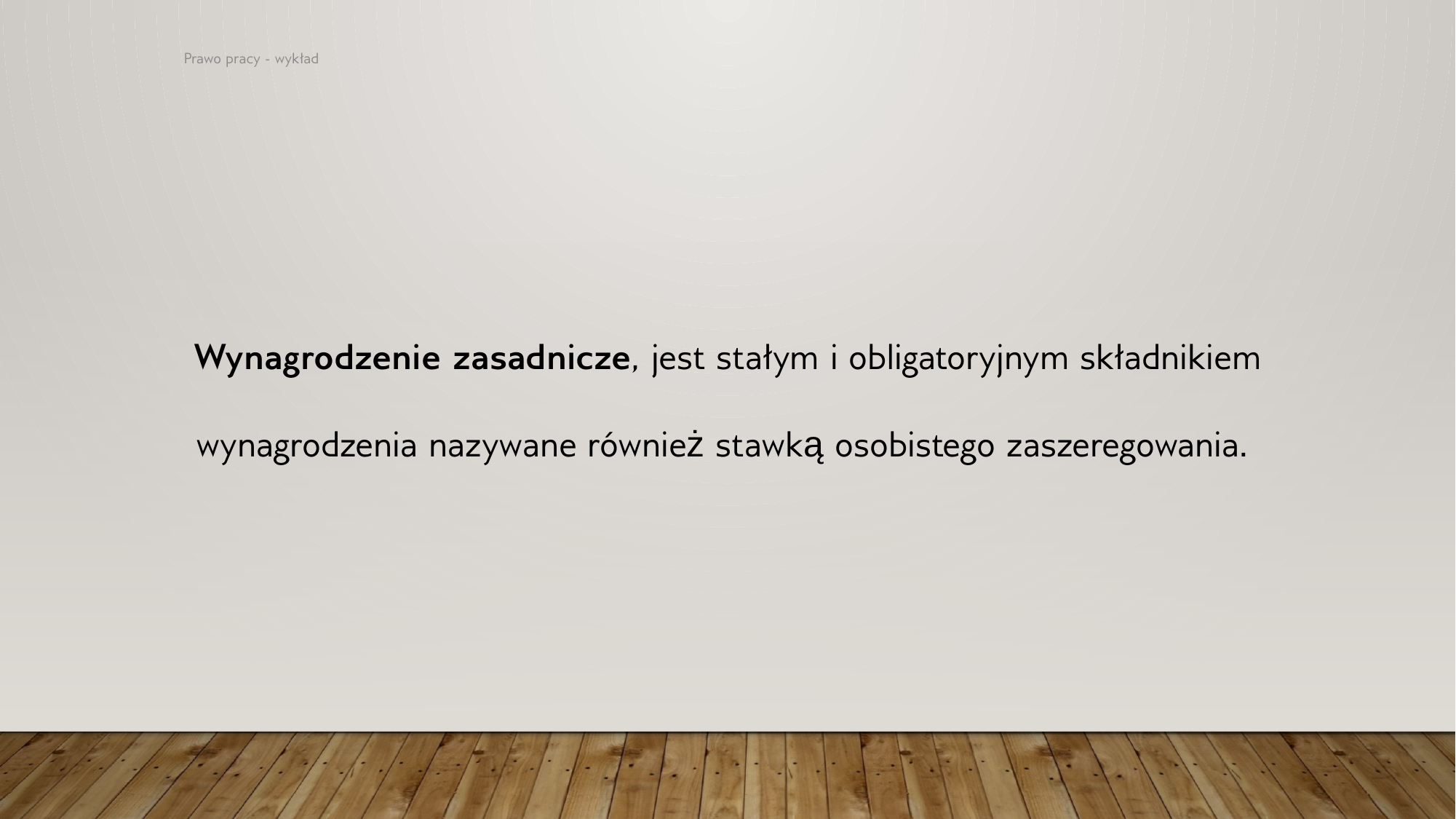

Wynagrodzenie zasadnicze, jest stałym i obligatoryjnym składnikiem wynagrodzenia nazywane również stawką osobistego zaszeregowania.
Prawo pracy - wykład